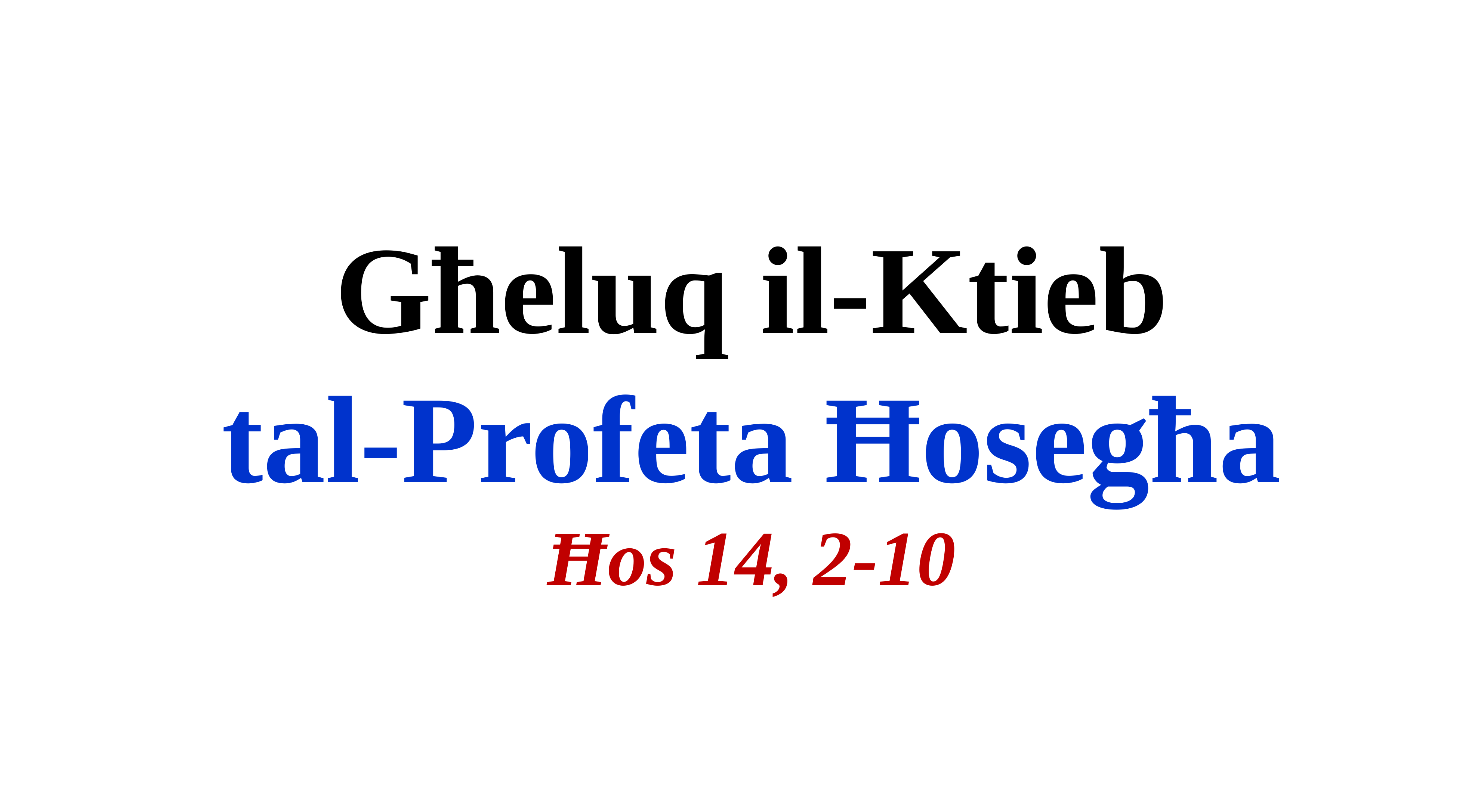

# Għeluq il-Ktieb tal-Profeta Ħosegħa Ħos 14, 2-10